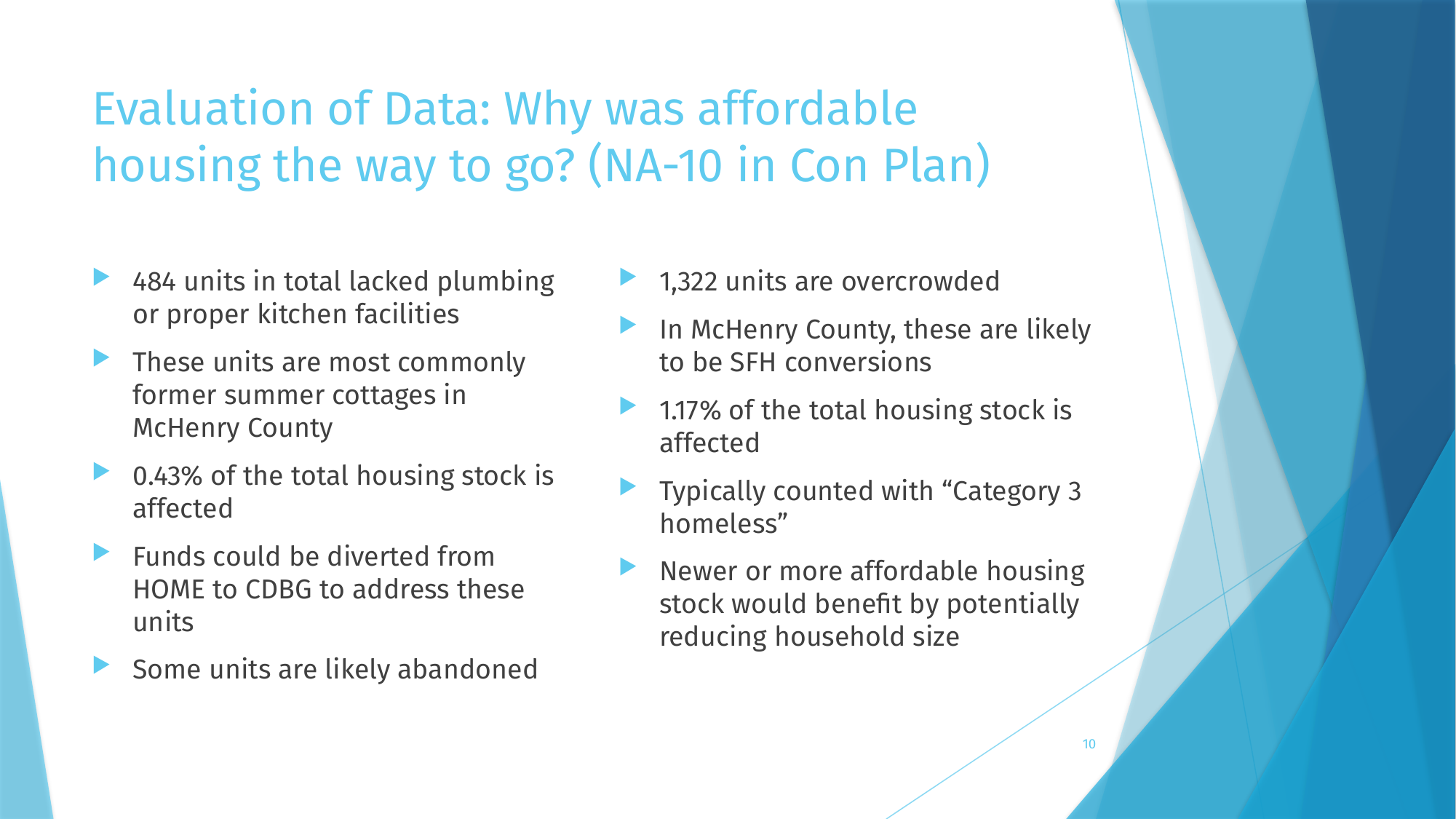

# Evaluation of Data: Why was affordable housing the way to go? (NA-10 in Con Plan)
484 units in total lacked plumbing or proper kitchen facilities
These units are most commonly former summer cottages in McHenry County
0.43% of the total housing stock is affected
Funds could be diverted from HOME to CDBG to address these units
Some units are likely abandoned

1,322 units are overcrowded
In McHenry County, these are likely to be SFH conversions
1.17% of the total housing stock is affected
Typically counted with “Category 3 homeless”
Newer or more affordable housing stock would benefit by potentially reducing household size

10